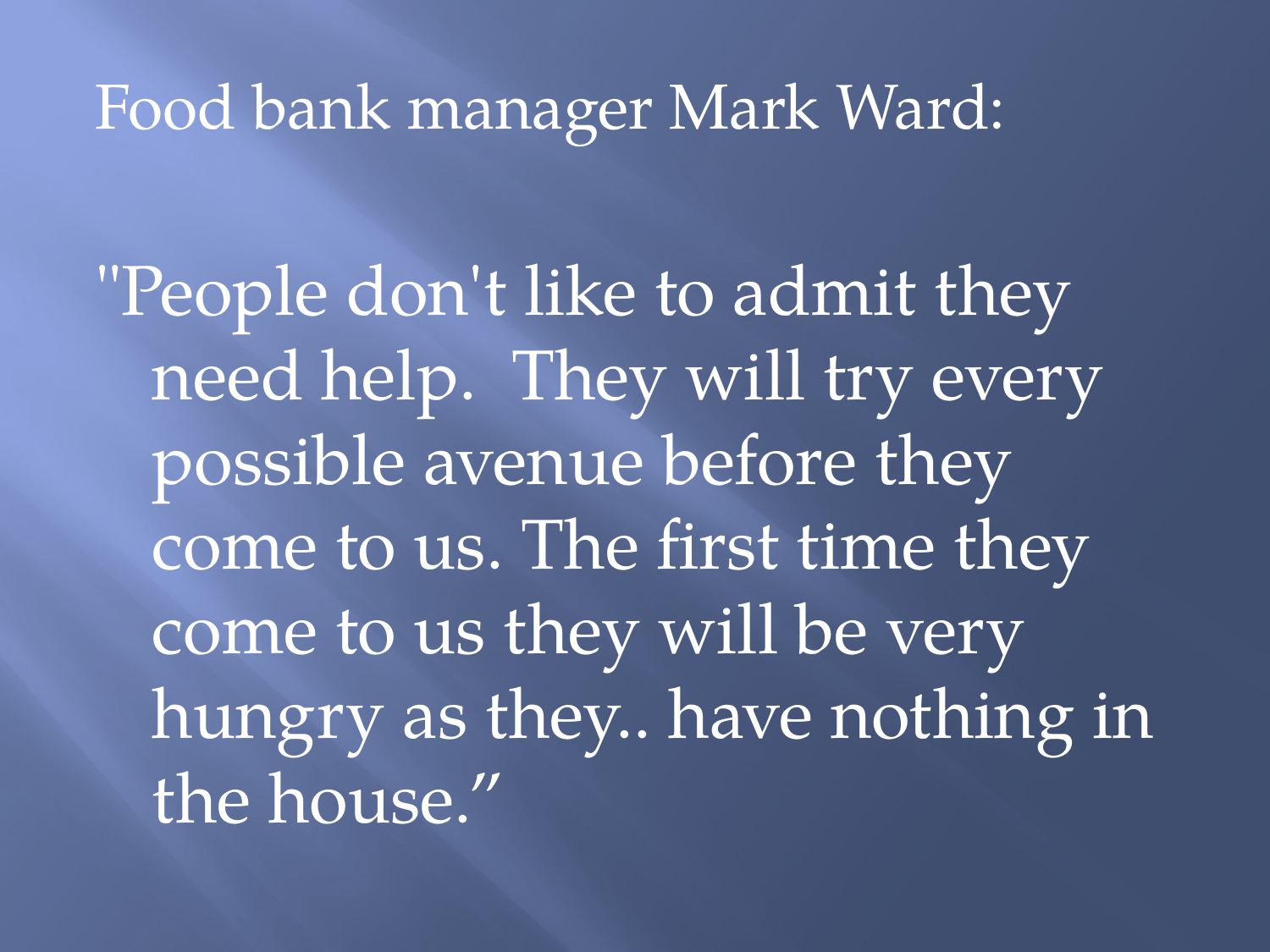

Food bank manager Mark Ward:

"People don't like to admit they need help.  They will try every possible avenue before they come to us. The first time they come to us they will be very hungry as they.. have nothing in the house.”